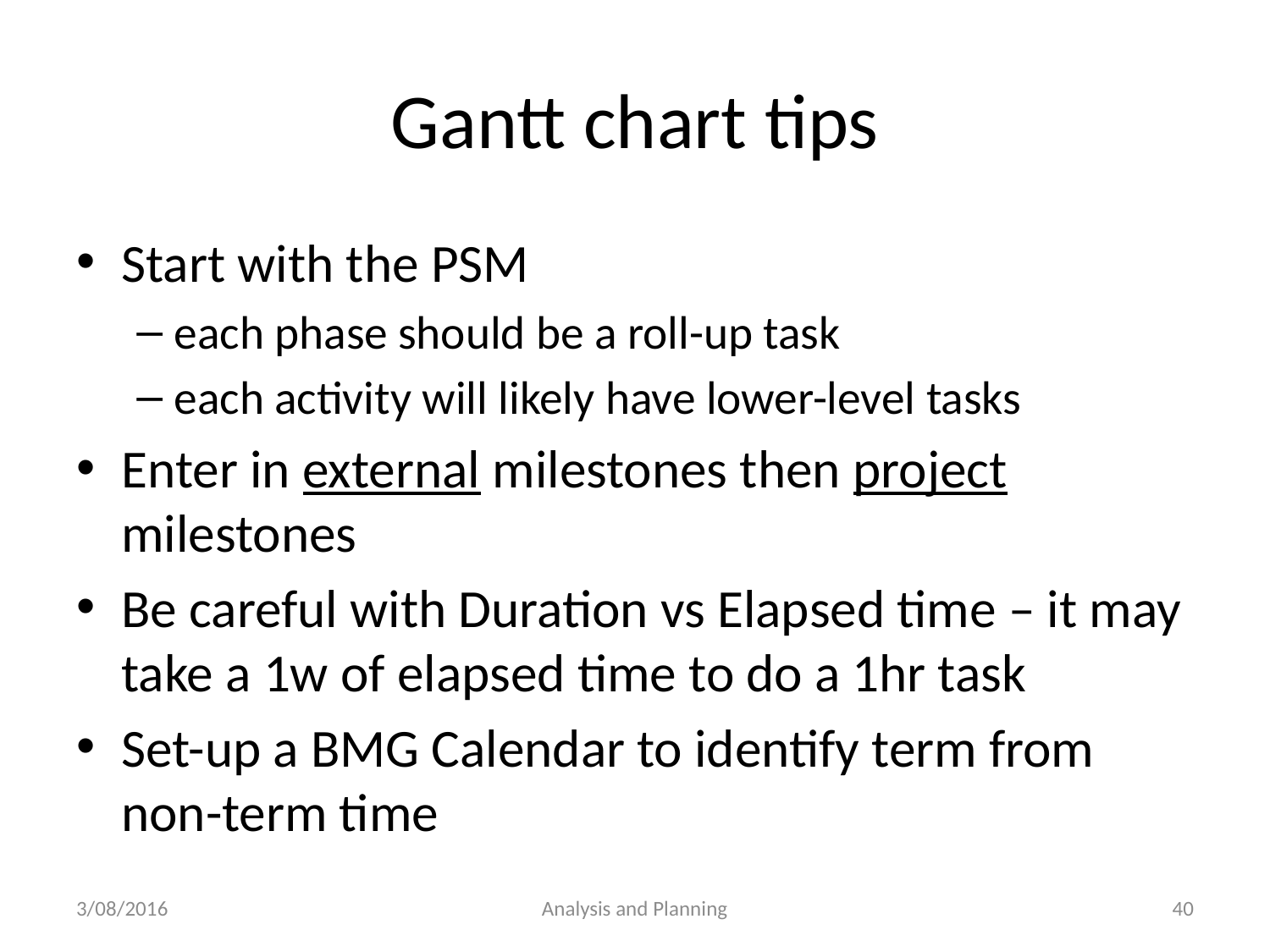

# Gantt chart tips
Start with the PSM
each phase should be a roll-up task
each activity will likely have lower-level tasks
Enter in external milestones then project milestones
Be careful with Duration vs Elapsed time – it may take a 1w of elapsed time to do a 1hr task
Set-up a BMG Calendar to identify term from non-term time

3/08/2016
Analysis and Planning
40